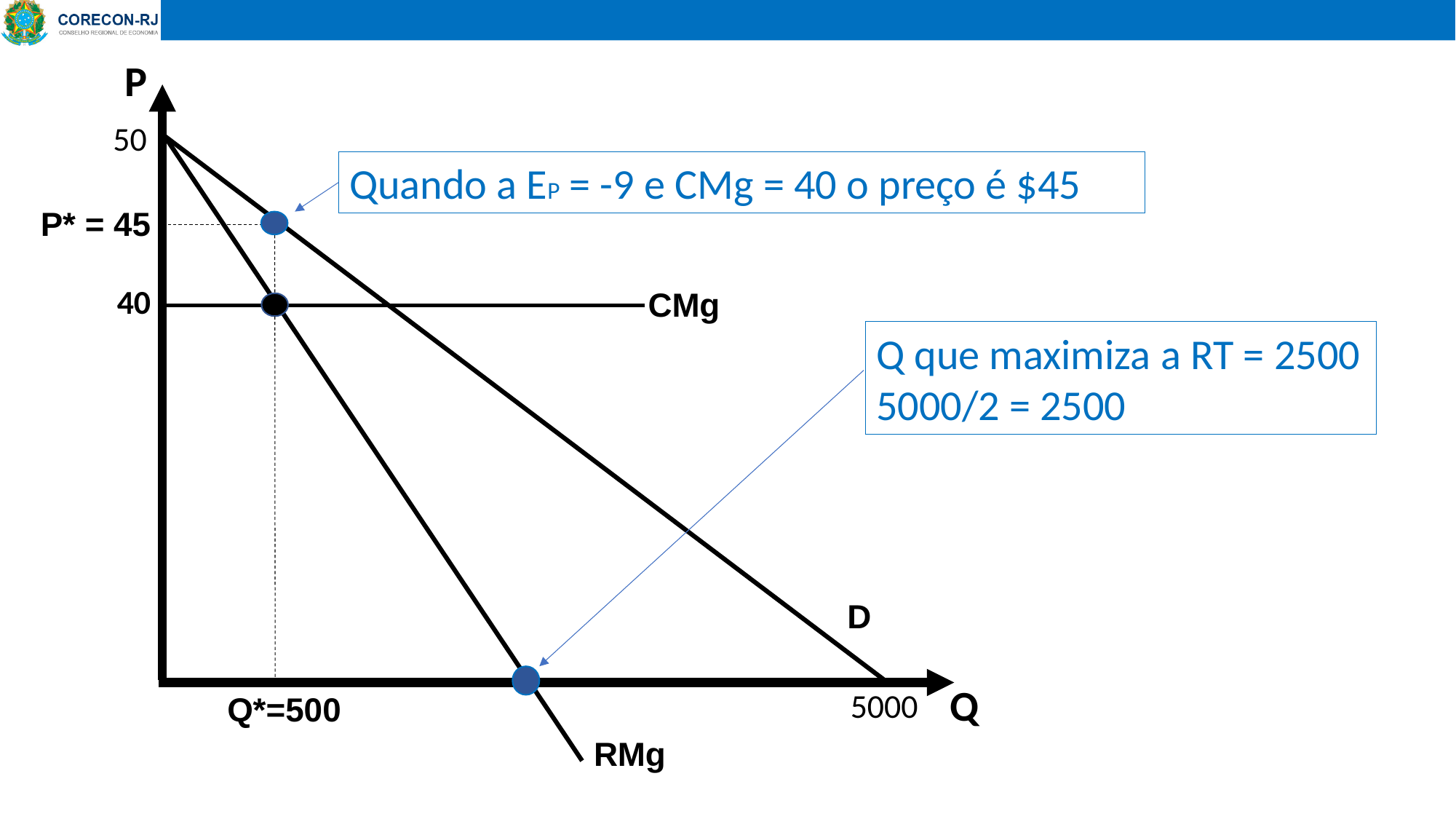

P
50
Quando a EP = -9 e CMg = 40 o preço é $45
P* = 45

Q*=500
40
CMg

Q que maximiza a RT = 2500
5000/2 = 2500
D

Q
5000
RMg